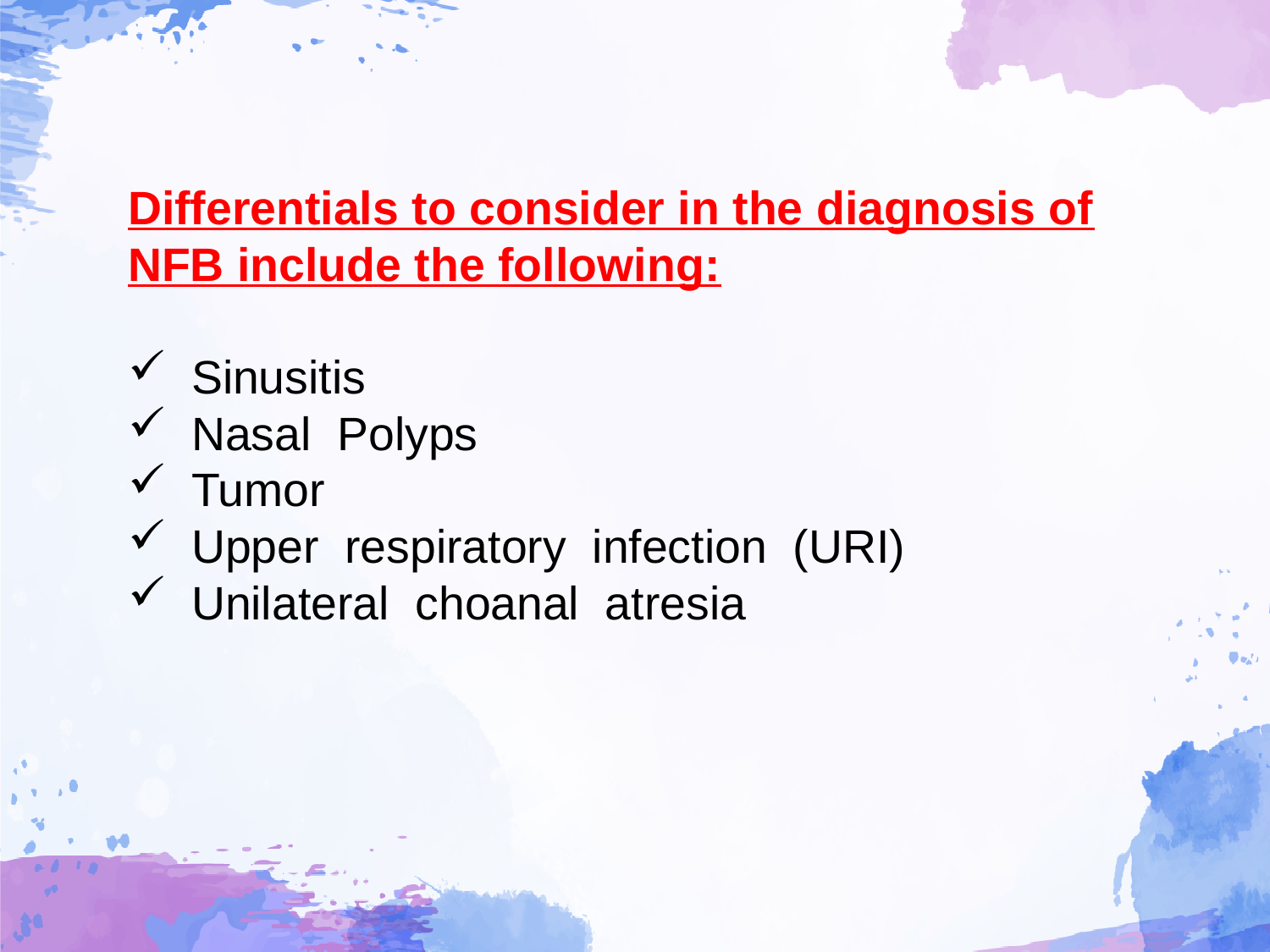

Differentials to consider in the diagnosis of NFB include the following:

Sinusitis
Nasal  Polyps
Tumor
Upper  respiratory  infection  (URI)
Unilateral  choanal  atresia